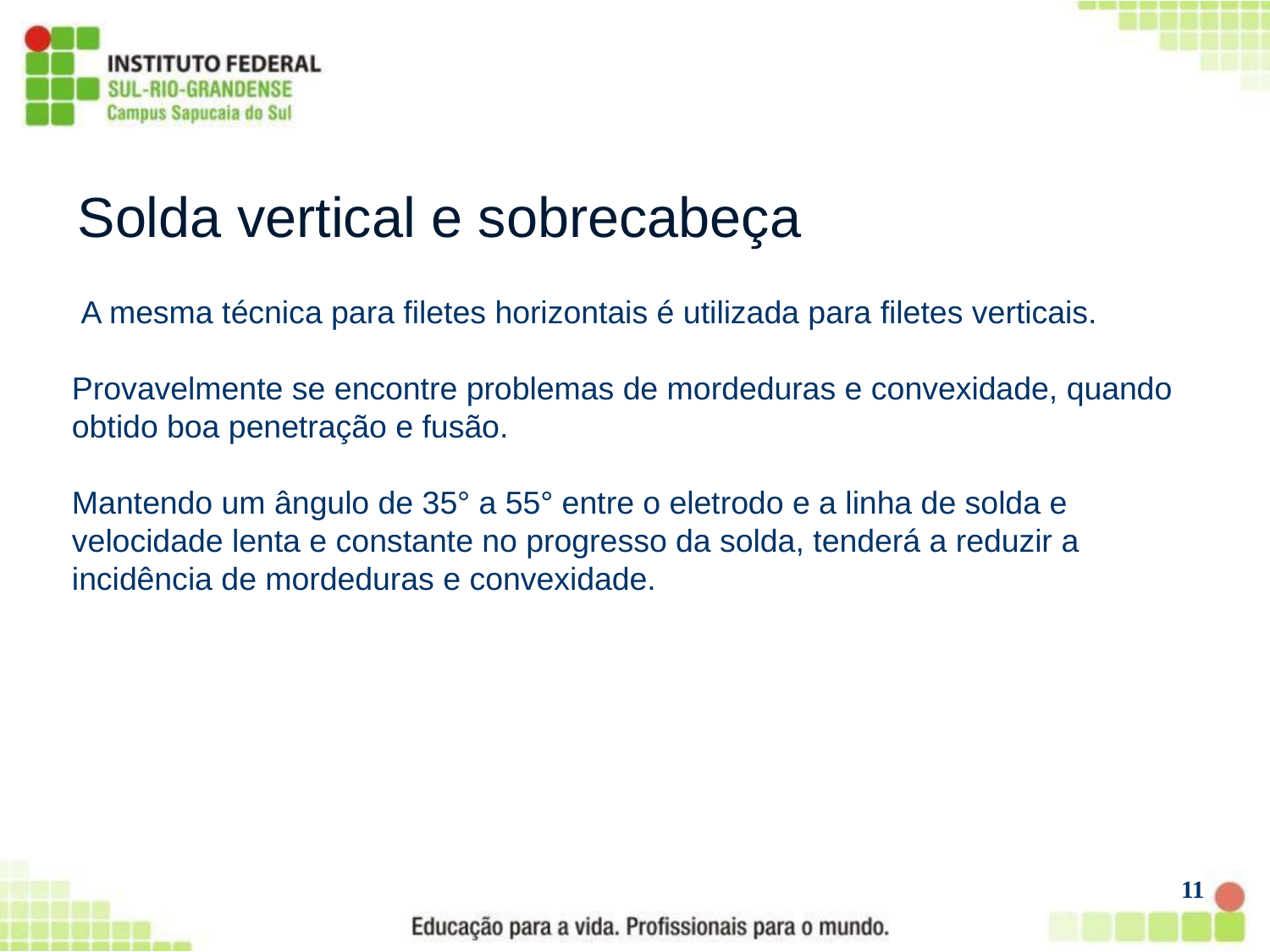

Solda vertical e sobrecabeça
 A mesma técnica para filetes horizontais é utilizada para filetes verticais.

Provavelmente se encontre problemas de mordeduras e convexidade, quando obtido boa penetração e fusão.

Mantendo um ângulo de 35° a 55° entre o eletrodo e a linha de solda e velocidade lenta e constante no progresso da solda, tenderá a reduzir a incidência de mordeduras e convexidade.